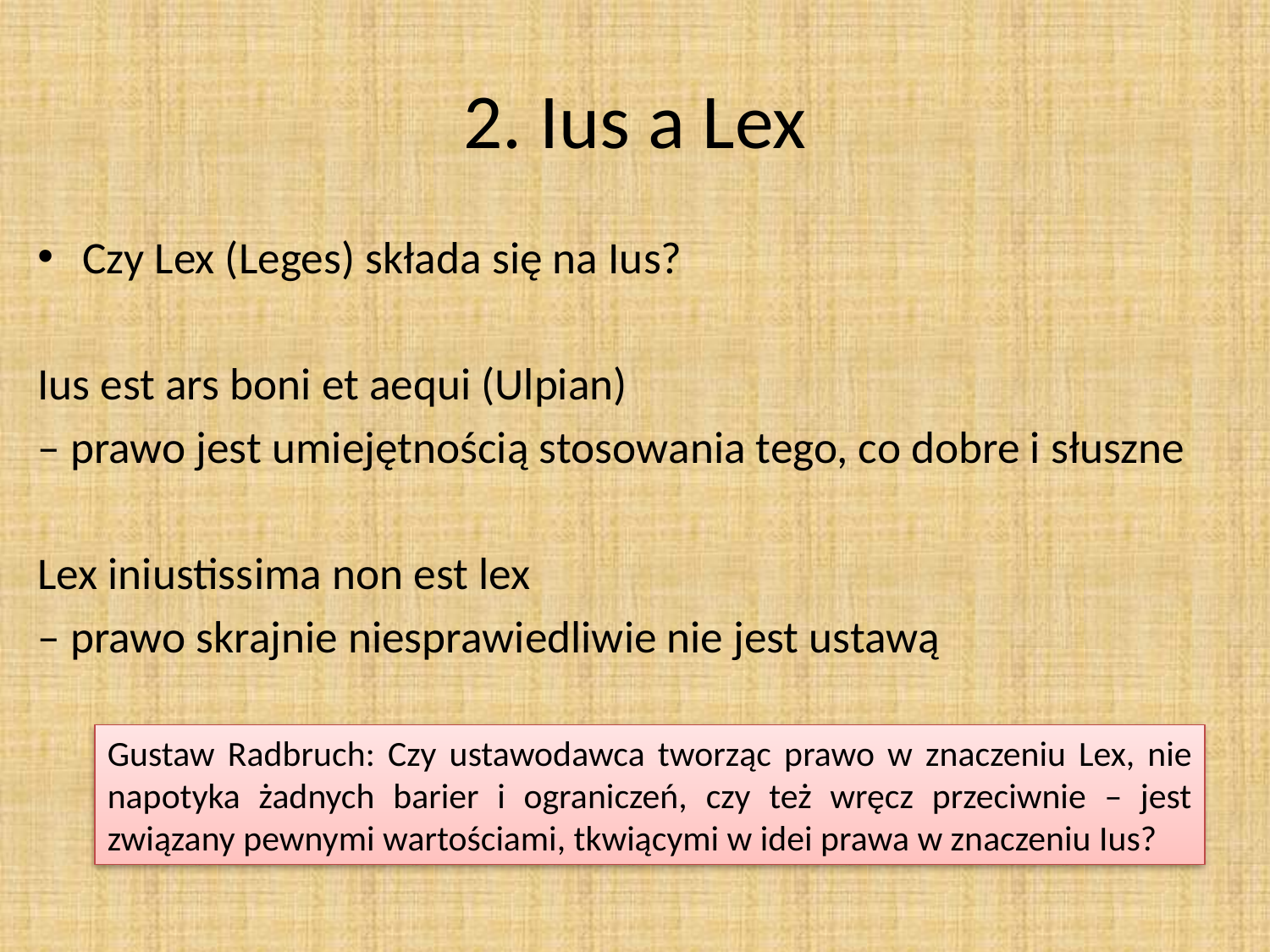

# 2. Ius a Lex
Czy Lex (Leges) składa się na Ius?

Ius est ars boni et aequi (Ulpian)
– prawo jest umiejętnością stosowania tego, co dobre i słuszne

Lex iniustissima non est lex
– prawo skrajnie niesprawiedliwie nie jest ustawą
Gustaw Radbruch: Czy ustawodawca tworząc prawo w znaczeniu Lex, nie napotyka żadnych barier i ograniczeń, czy też wręcz przeciwnie – jest związany pewnymi wartościami, tkwiącymi w idei prawa w znaczeniu Ius?